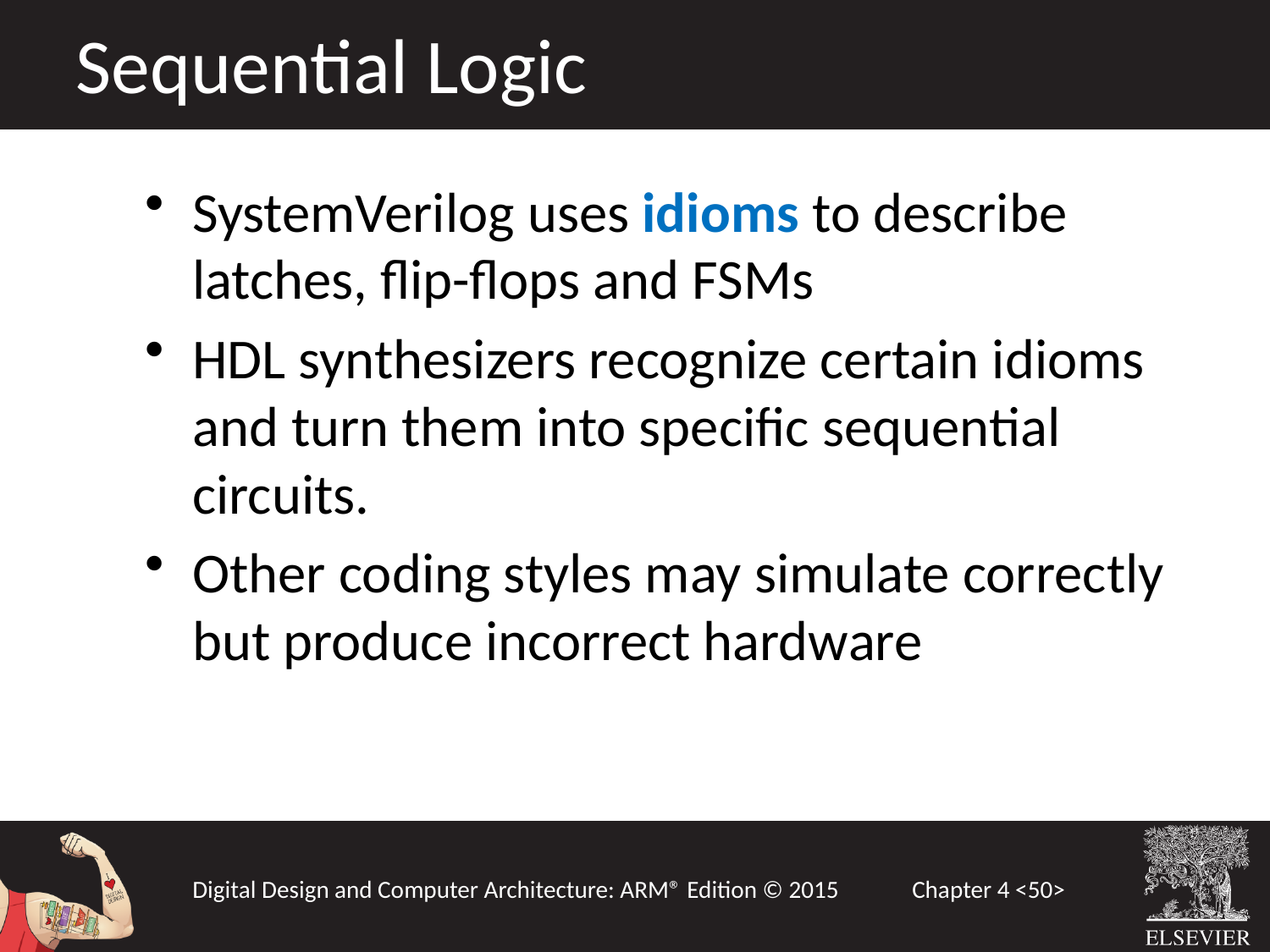

Sequential Logic

SystemVerilog uses idioms to describe latches, flip-flops and FSMs
HDL synthesizers recognize certain idioms and turn them into specific sequential circuits.
Other coding styles may simulate correctly but produce incorrect hardware